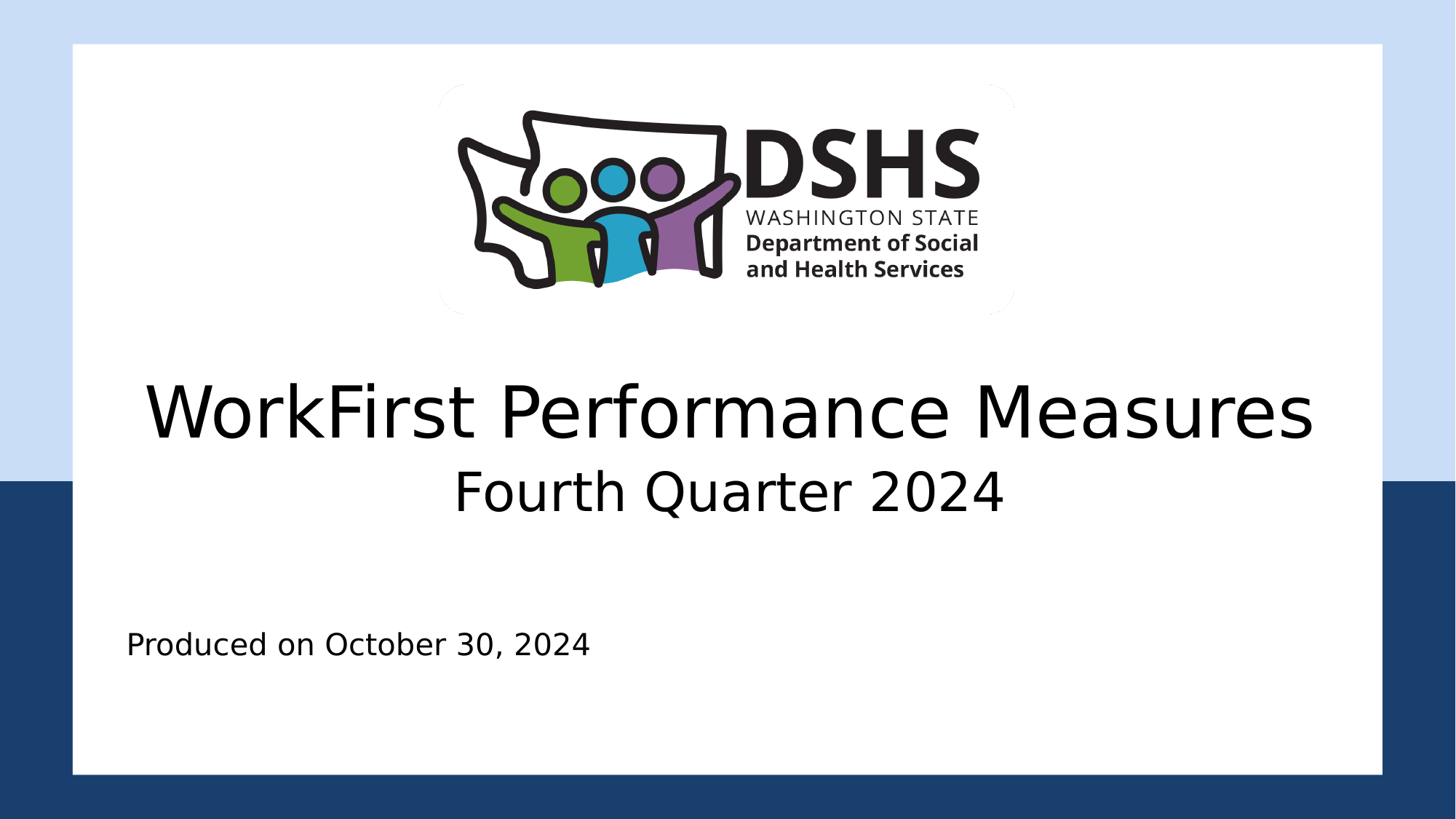

# WorkFirst Performance Measures Fourth Quarter 2024
Produced on October 30, 2024